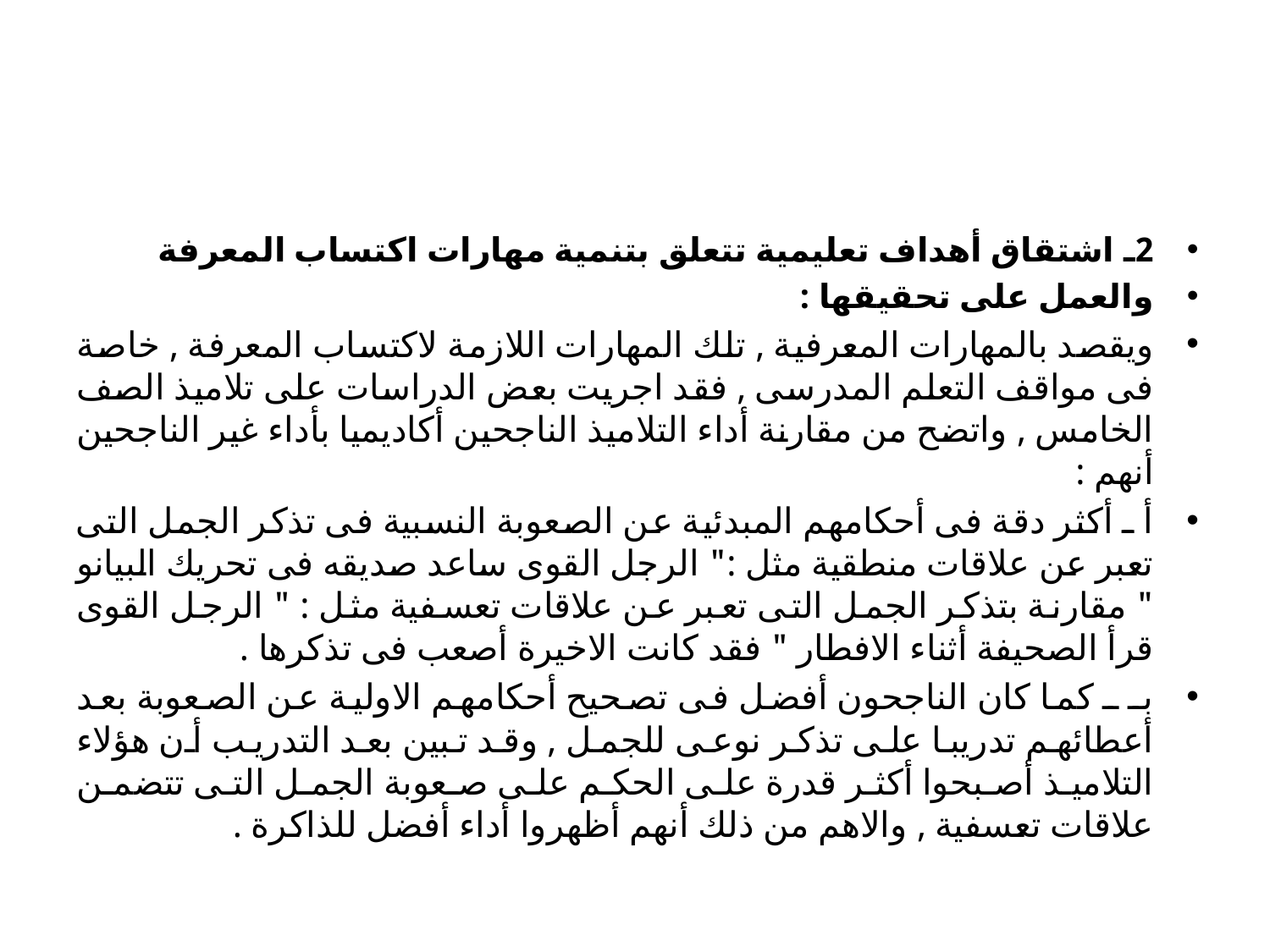

#
2ـ اشتقاق أهداف تعليمية تتعلق بتنمية مهارات اكتساب المعرفة
والعمل على تحقيقها :
ويقصد بالمهارات المعرفية , تلك المهارات اللازمة لاكتساب المعرفة , خاصة فى مواقف التعلم المدرسى , فقد اجريت بعض الدراسات على تلاميذ الصف الخامس , واتضح من مقارنة أداء التلاميذ الناجحين أكاديميا بأداء غير الناجحين أنهم :
أ ـ أكثر دقة فى أحكامهم المبدئية عن الصعوبة النسبية فى تذكر الجمل التى تعبر عن علاقات منطقية مثل :" الرجل القوى ساعد صديقه فى تحريك البيانو " مقارنة بتذكر الجمل التى تعبر عن علاقات تعسفية مثل : " الرجل القوى قرأ الصحيفة أثناء الافطار " فقد كانت الاخيرة أصعب فى تذكرها .
بـ ـ كما كان الناجحون أفضل فى تصحيح أحكامهم الاولية عن الصعوبة بعد أعطائهم تدريبا على تذكر نوعى للجمل , وقد تبين بعد التدريب أن هؤلاء التلاميذ أصبحوا أكثر قدرة على الحكم على صعوبة الجمل التى تتضمن علاقات تعسفية , والاهم من ذلك أنهم أظهروا أداء أفضل للذاكرة .